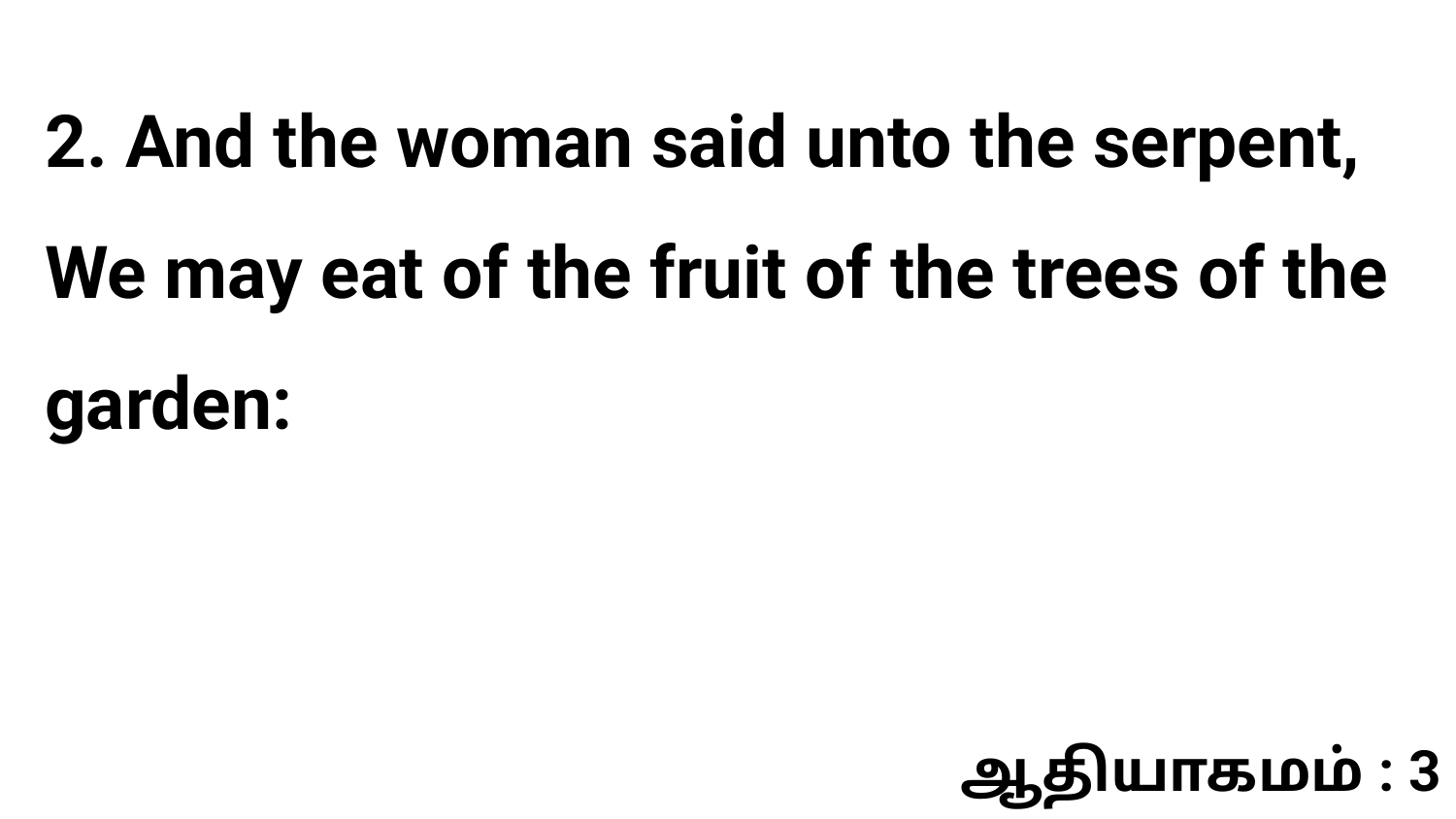

2. And the woman said unto the serpent, We may eat of the fruit of the trees of the garden:
ஆதியாகமம் : 3